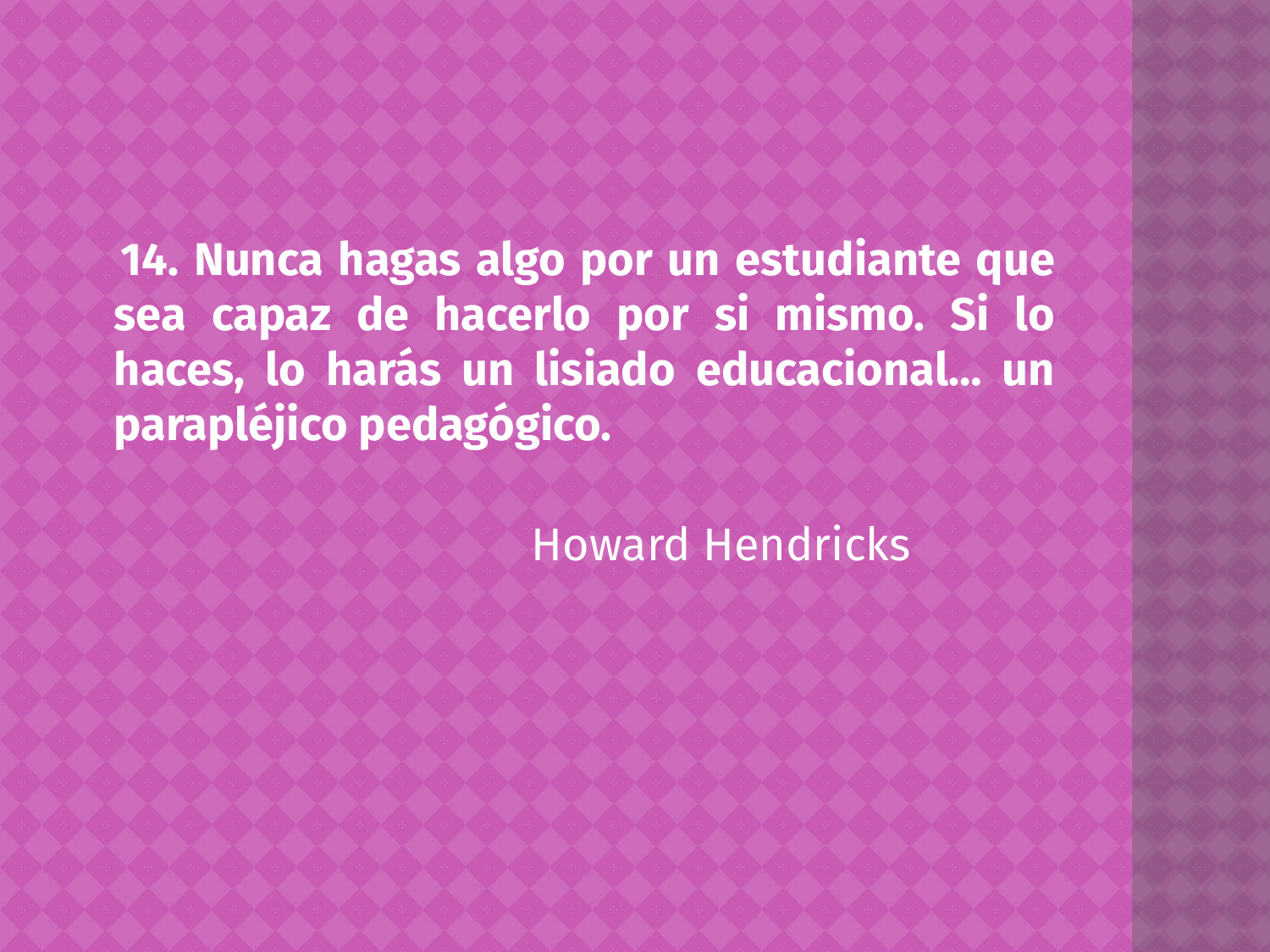

14. Nunca hagas algo por un estudiante que sea capaz de hacerlo por si mismo. Si lo haces, lo harás un lisiado educacional… un parapléjico pedagógico.
                                                                                                                  Howard Hendricks